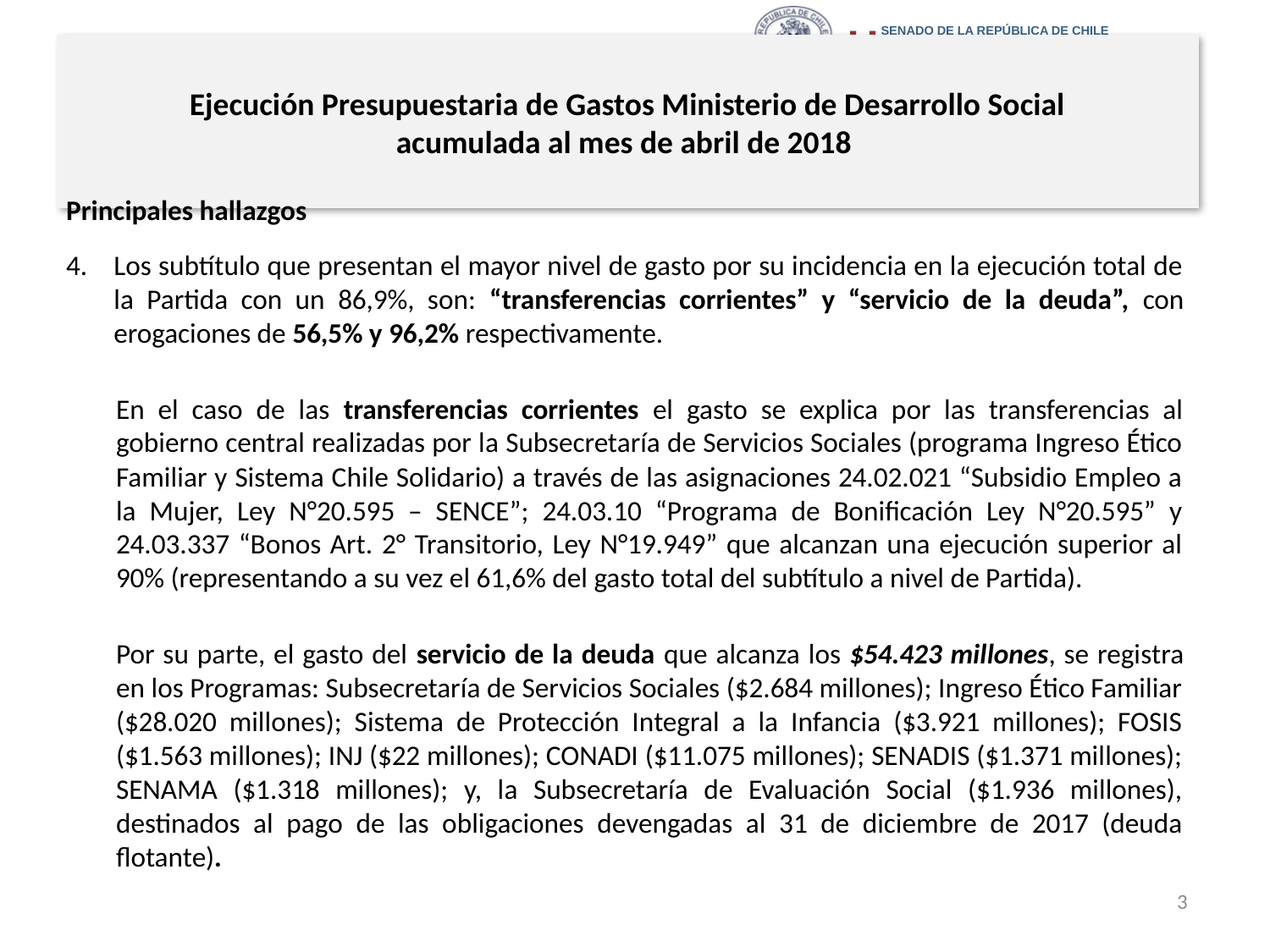

# Ejecución Presupuestaria de Gastos Ministerio de Desarrollo Social acumulada al mes de abril de 2018
Principales hallazgos
Los subtítulo que presentan el mayor nivel de gasto por su incidencia en la ejecución total de la Partida con un 86,9%, son: “transferencias corrientes” y “servicio de la deuda”, con erogaciones de 56,5% y 96,2% respectivamente.
En el caso de las transferencias corrientes el gasto se explica por las transferencias al gobierno central realizadas por la Subsecretaría de Servicios Sociales (programa Ingreso Ético Familiar y Sistema Chile Solidario) a través de las asignaciones 24.02.021 “Subsidio Empleo a la Mujer, Ley N°20.595 – SENCE”; 24.03.10 “Programa de Bonificación Ley N°20.595” y 24.03.337 “Bonos Art. 2° Transitorio, Ley N°19.949” que alcanzan una ejecución superior al 90% (representando a su vez el 61,6% del gasto total del subtítulo a nivel de Partida).
Por su parte, el gasto del servicio de la deuda que alcanza los $54.423 millones, se registra en los Programas: Subsecretaría de Servicios Sociales ($2.684 millones); Ingreso Ético Familiar ($28.020 millones); Sistema de Protección Integral a la Infancia ($3.921 millones); FOSIS ($1.563 millones); INJ ($22 millones); CONADI ($11.075 millones); SENADIS ($1.371 millones); SENAMA ($1.318 millones); y, la Subsecretaría de Evaluación Social ($1.936 millones), destinados al pago de las obligaciones devengadas al 31 de diciembre de 2017 (deuda flotante).
3